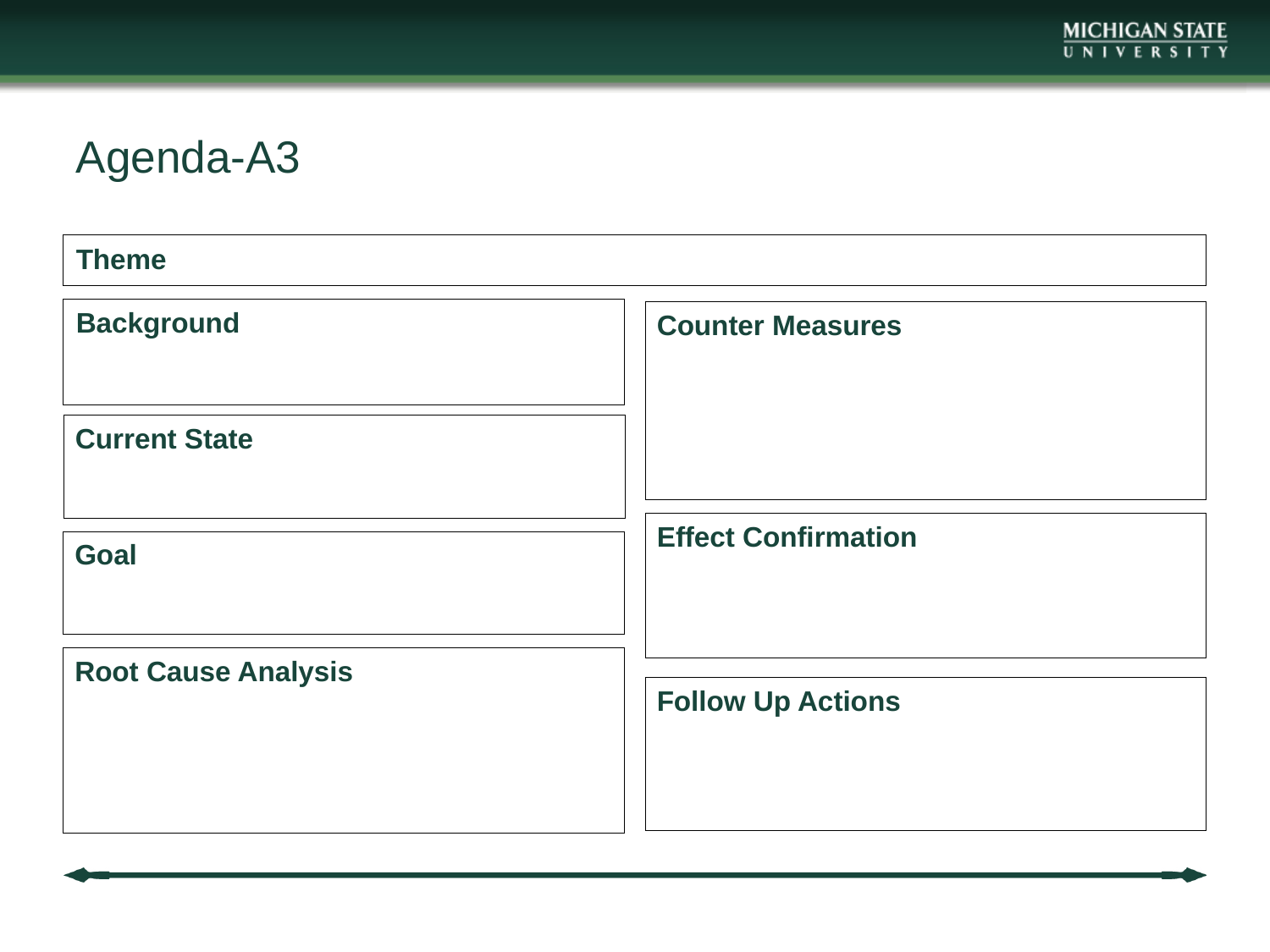

# Agenda-A3
Theme

Background

Counter Measures

Current State

Effect Confirmation

Goal

Root Cause Analysis

Follow Up Actions